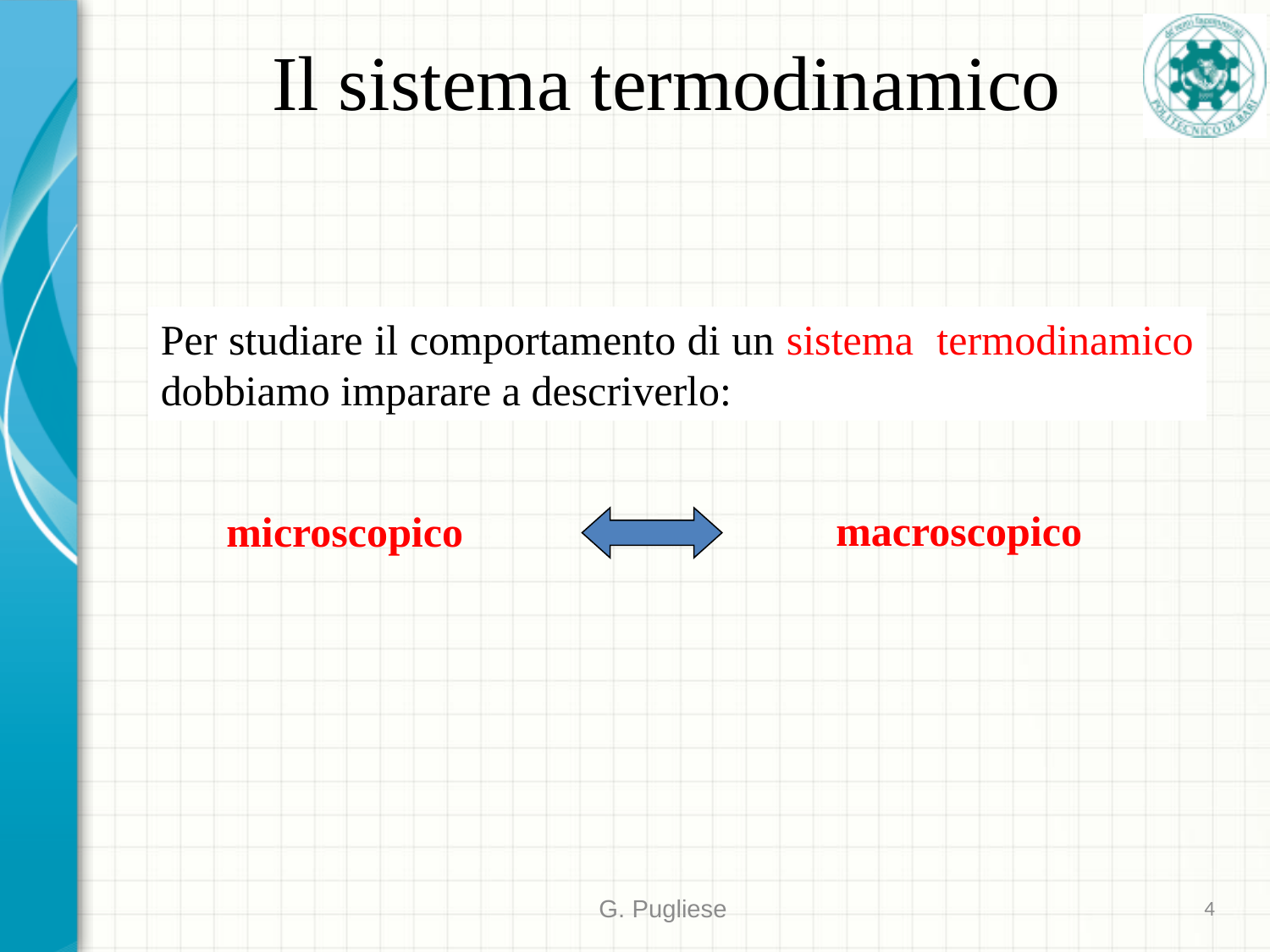

# Il sistema termodinamico
Per studiare il comportamento di un sistema  termodinamico dobbiamo imparare a descriverlo:
macroscopico
microscopico

G. Pugliese
4